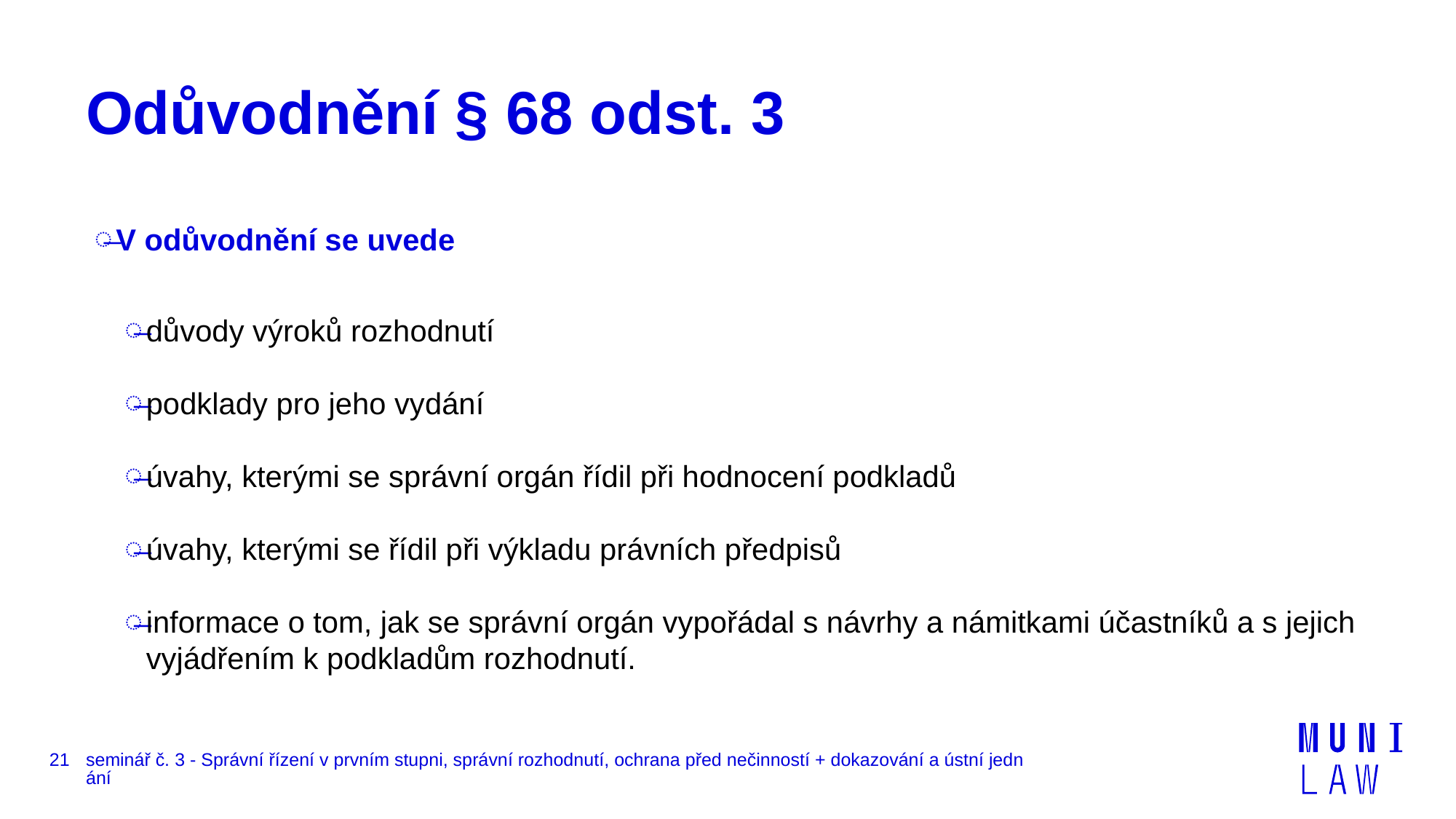

# Odůvodnění § 68 odst. 3
V odůvodnění se uvede

důvody výroků rozhodnutí

podklady pro jeho vydání

úvahy, kterými se správní orgán řídil při hodnocení podkladů

úvahy, kterými se řídil při výkladu právních předpisů

informace o tom, jak se správní orgán vypořádal s návrhy a námitkami účastníků a s jejich vyjádřením k podkladům rozhodnutí.

21
seminář č. 3 - Správní řízení v prvním stupni, správní rozhodnutí, ochrana před nečinností + dokazování a ústní jednání